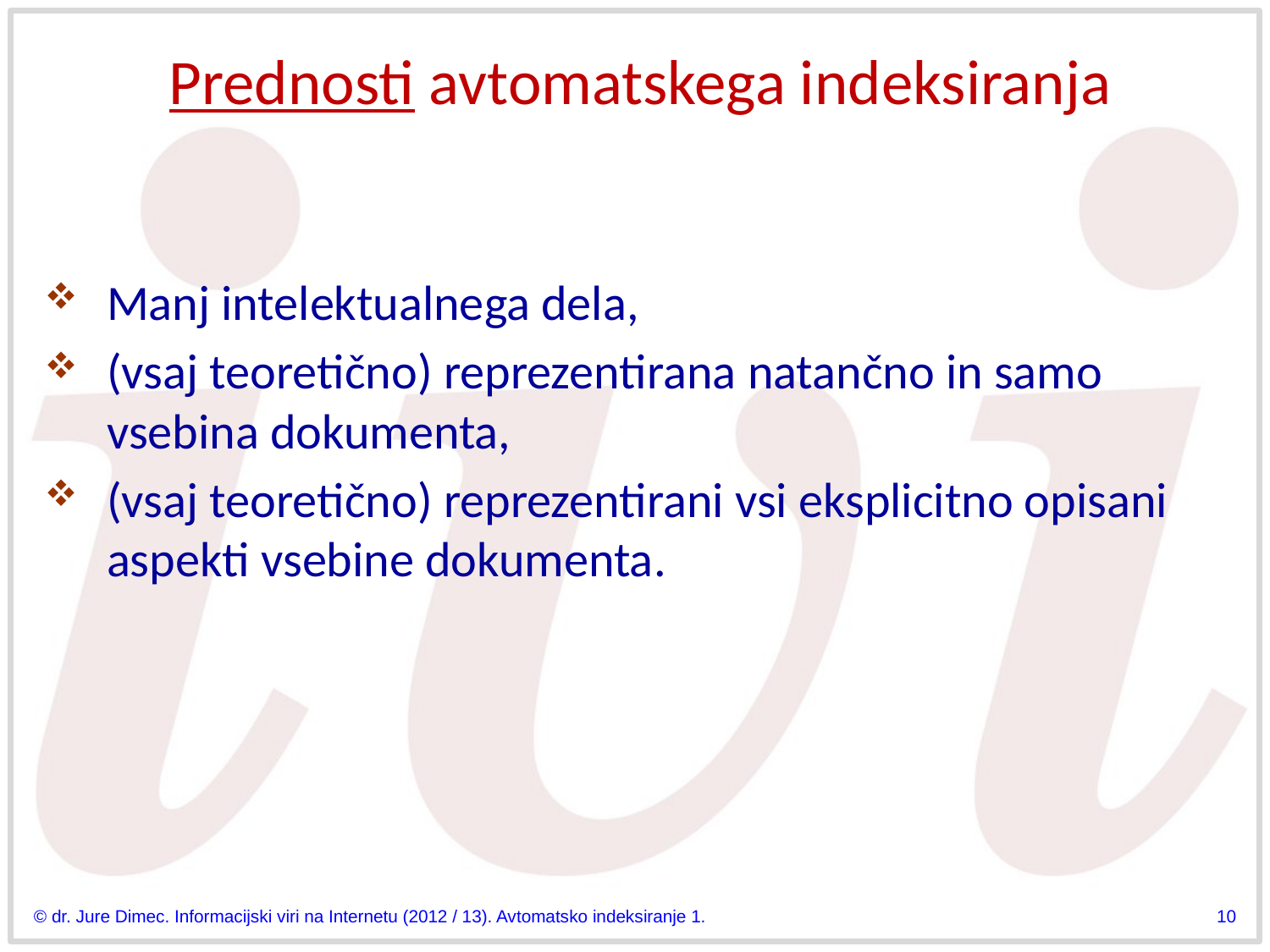

# Prednosti avtomatskega indeksiranja
Manj intelektualnega dela,
(vsaj teoretično) reprezentirana natančno in samo vsebina dokumenta,
(vsaj teoretično) reprezentirani vsi eksplicitno opisani aspekti vsebine dokumenta.
© dr. Jure Dimec. Informacijski viri na Internetu (2012 / 13). Avtomatsko indeksiranje 1.
10